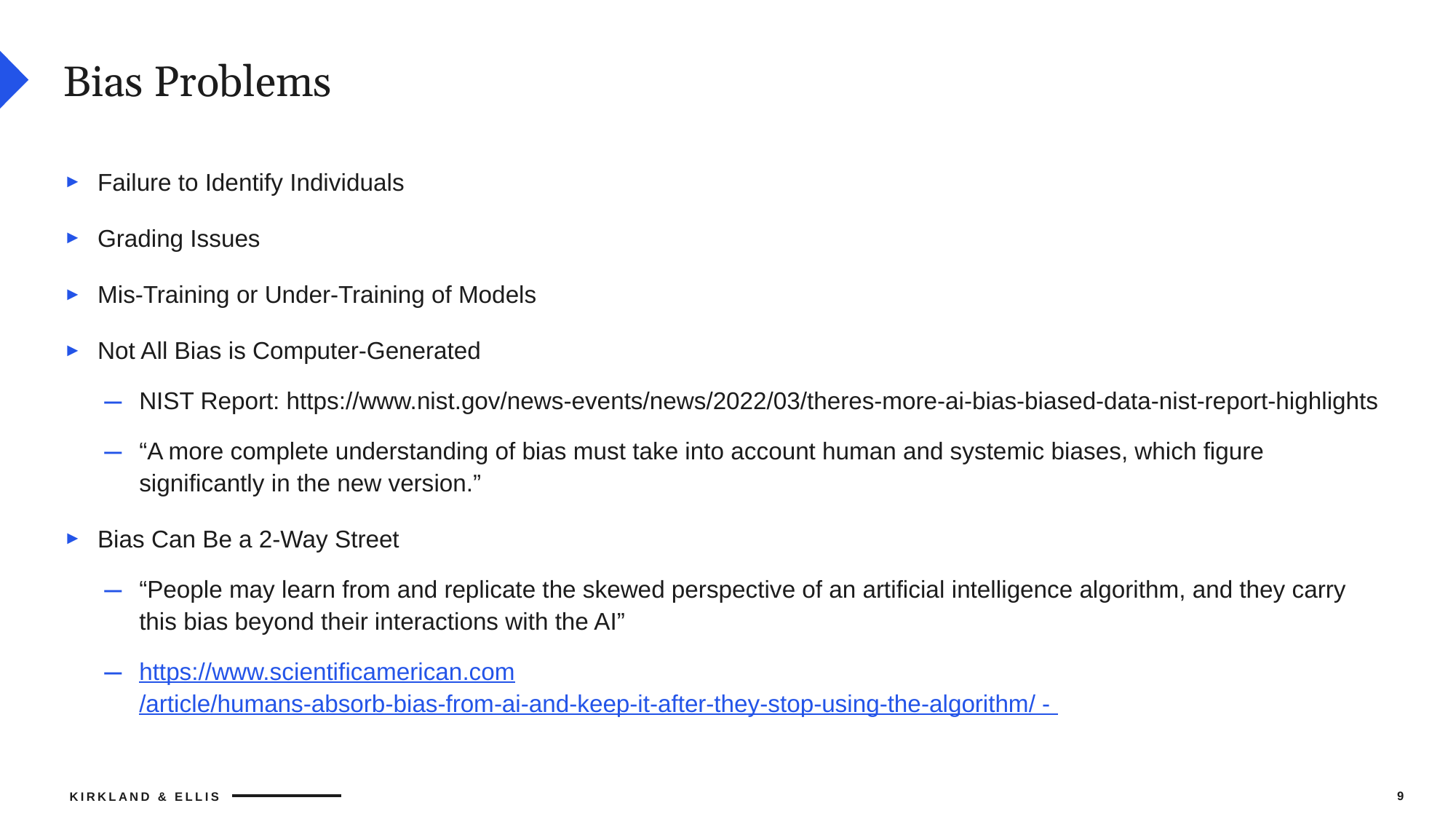

# Bias Problems
Failure to Identify Individuals
Grading Issues
Mis-Training or Under-Training of Models
Not All Bias is Computer-Generated
NIST Report: https://www.nist.gov/news-events/news/2022/03/theres-more-ai-bias-biased-data-nist-report-highlights
“A more complete understanding of bias must take into account human and systemic biases, which figure significantly in the new version.”
Bias Can Be a 2-Way Street
“People may learn from and replicate the skewed perspective of an artificial intelligence algorithm, and they carry this bias beyond their interactions with the AI”
https://www.scientificamerican.com/article/humans-absorb-bias-from-ai-and-keep-it-after-they-stop-using-the-algorithm/ -